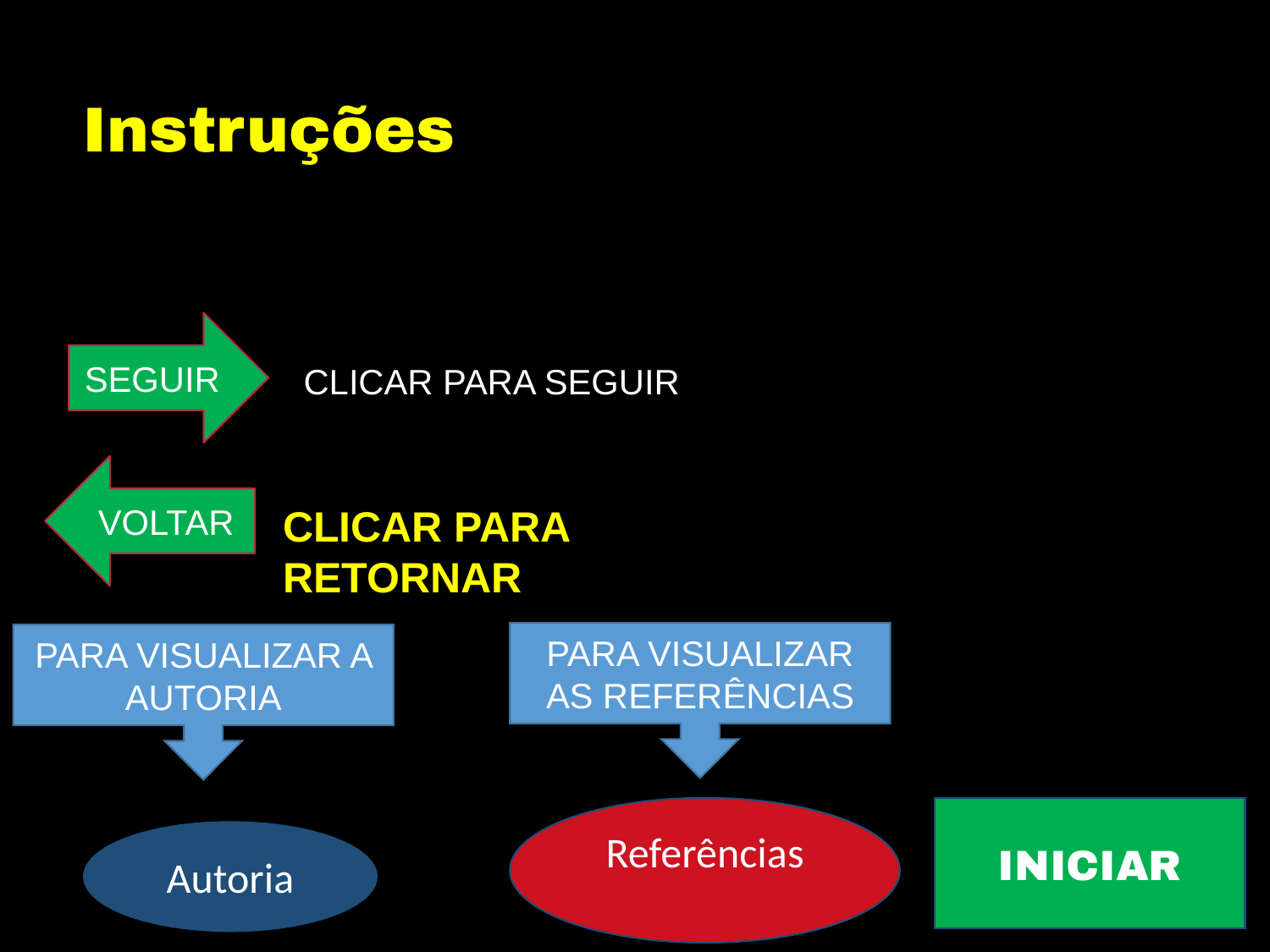

# Instruções
SEGUIR
CLICAR PARA SEGUIR
VOLTAR
CLICAR PARA RETORNAR
PARA VISUALIZAR AS REFERÊNCIAS
PARA VISUALIZAR A AUTORIA
Referências

INICIAR
Autoria